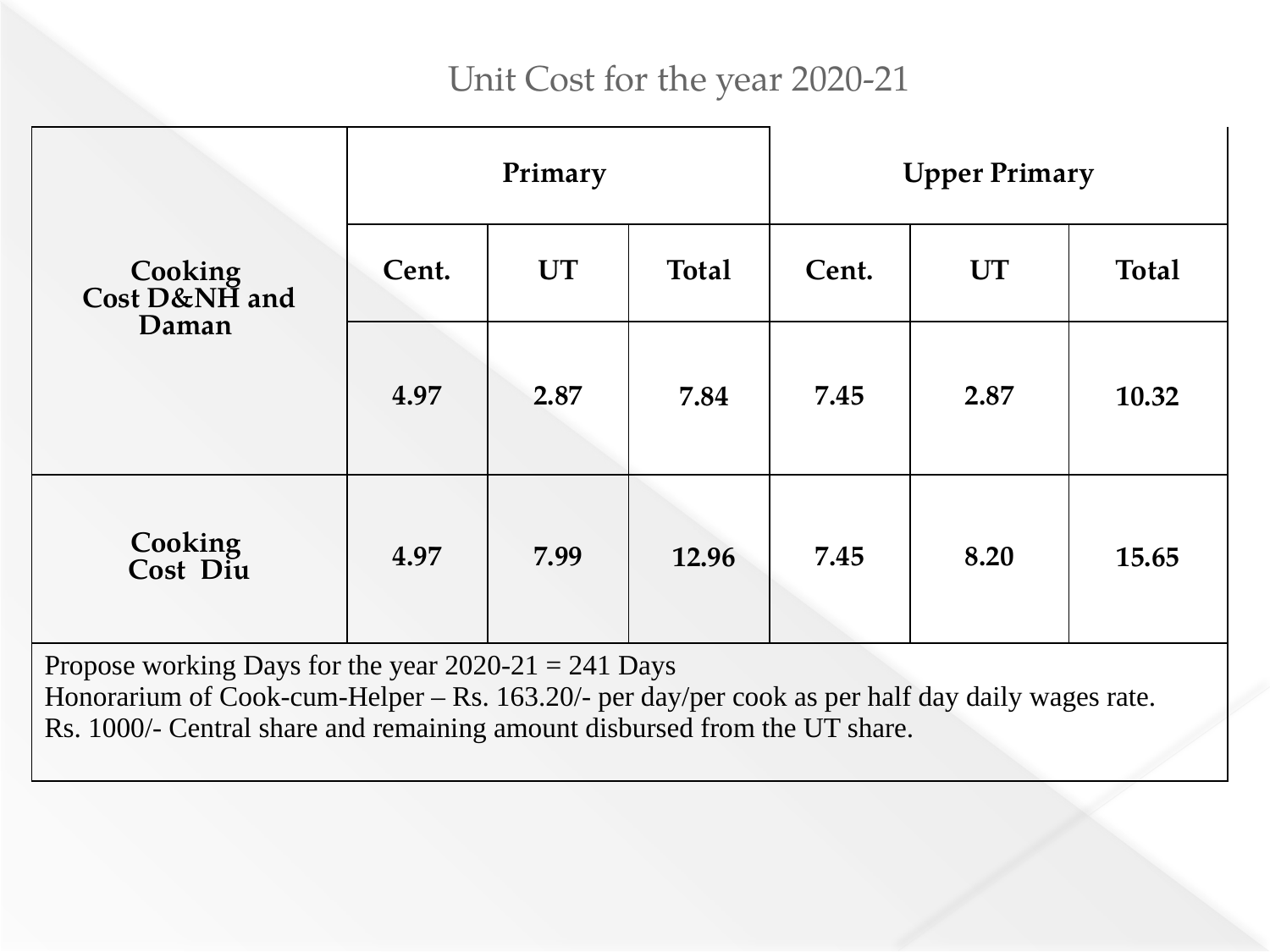

# Unit Cost for the year 2020-21
| Cooking Cost D&NH and Daman | Primary |  |  | Upper Primary |  |  |
| --- | --- | --- | --- | --- | --- | --- |
|  | Cent. | UT | Total | Cent. | UT | Total |
|  | 4.97 | 2.87 | 7.84 | 7.45 | 2.87 | 10.32 |
| Cooking Cost Diu | 4.97 | 7.99 | 12.96 | 7.45 | 8.20 | 15.65 |
| Propose working Days for the year 2020-21 = 241 Days Honorarium of Cook-cum-Helper – Rs. 163.20/- per day/per cook as per half day daily wages rate. Rs. 1000/- Central share and remaining amount disbursed from the UT share. |  |  |  |  |  |  |